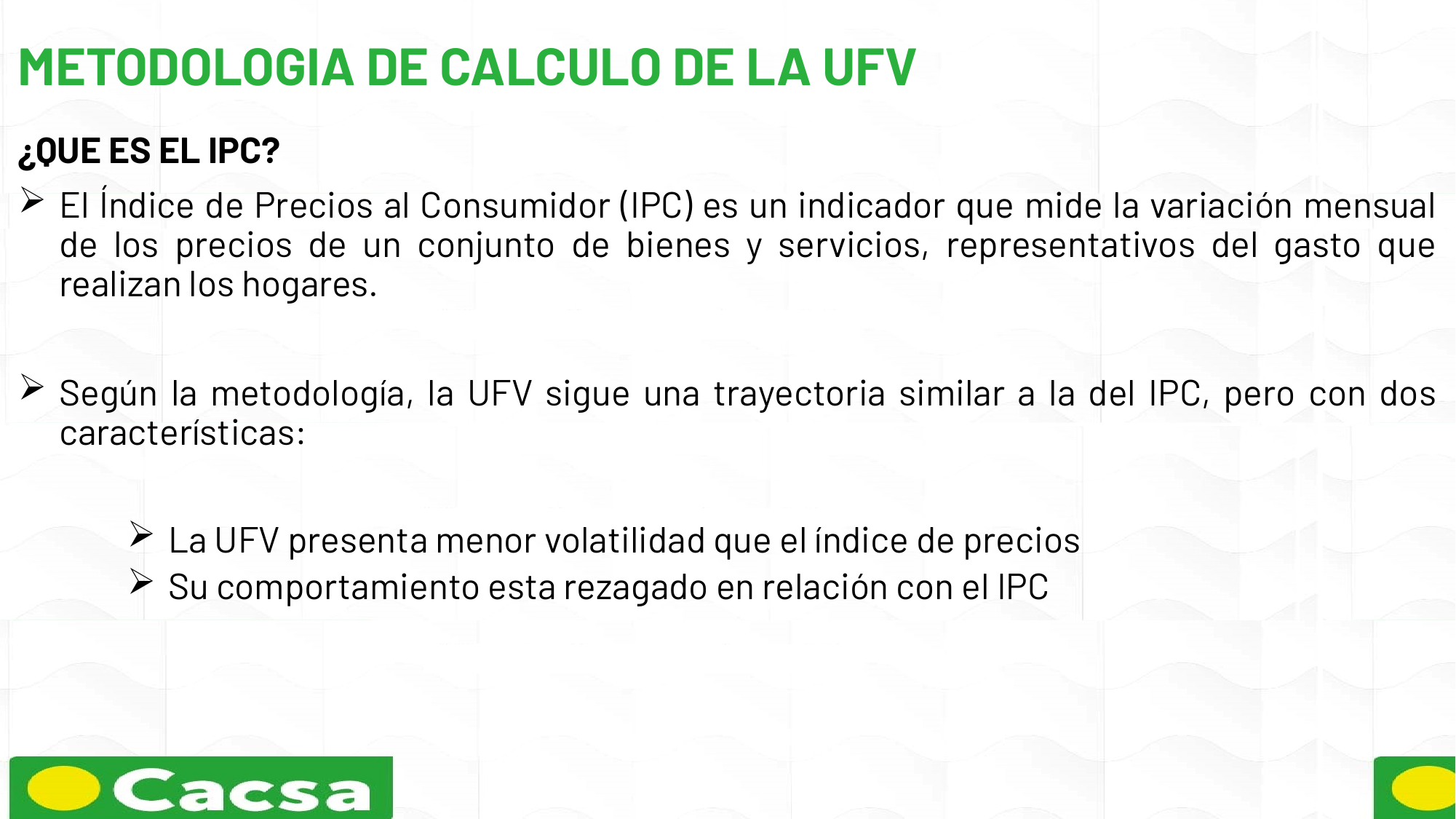

METODOLOGIA DE CALCULO DE LA UFV

¿QUE ES EL IPC?
El Índice de Precios al Consumidor (IPC) es un indicador que mide la variación mensual de los precios de un conjunto de bienes y servicios, representativos del gasto que realizan los hogares.

Según la metodología, la UFV sigue una trayectoria similar a la del IPC, pero con dos características:

La UFV presenta menor volatilidad que el índice de precios
Su comportamiento esta rezagado en relación con el IPC